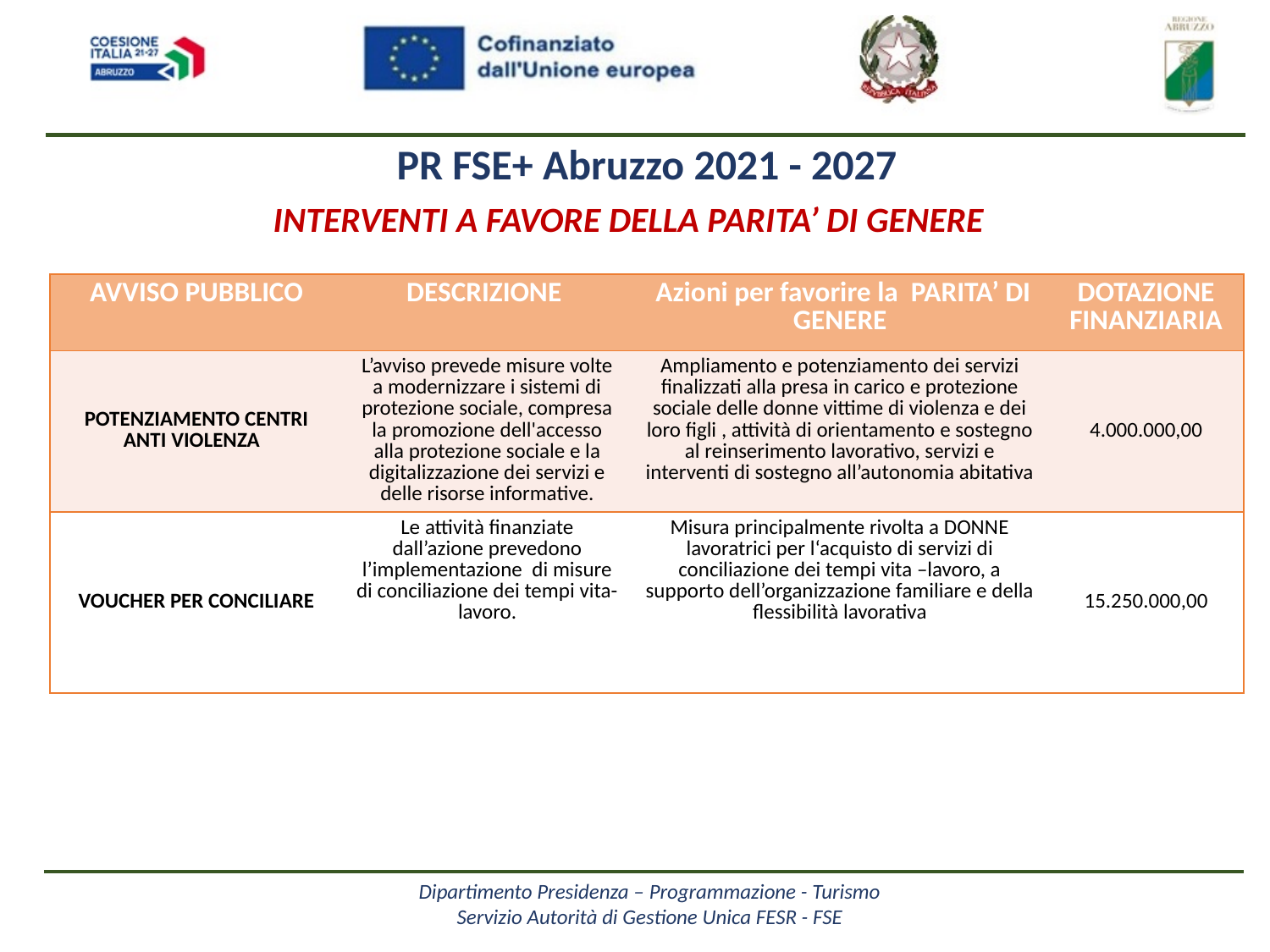

PR FSE+ Abruzzo 2021 - 2027
INTERVENTI A FAVORE DELLA PARITA’ DI GENERE
| AVVISO PUBBLICO | DESCRIZIONE | Azioni per favorire la PARITA’ DI GENERE | DOTAZIONE FINANZIARIA |
| --- | --- | --- | --- |
| POTENZIAMENTO CENTRI ANTI VIOLENZA | L’avviso prevede misure volte a modernizzare i sistemi di protezione sociale, compresa la promozione dell'accesso alla protezione sociale e la digitalizzazione dei servizi e delle risorse informative. | Ampliamento e potenziamento dei servizi finalizzati alla presa in carico e protezione sociale delle donne vittime di violenza e dei loro figli , attività di orientamento e sostegno al reinserimento lavorativo, servizi e interventi di sostegno all’autonomia abitativa | 4.000.000,00 |
| VOUCHER PER CONCILIARE | Le attività finanziate dall’azione prevedono l’implementazione di misure di conciliazione dei tempi vita-lavoro. | Misura principalmente rivolta a DONNE lavoratrici per l‘acquisto di servizi di conciliazione dei tempi vita –lavoro, a supporto dell’organizzazione familiare e della flessibilità lavorativa | 15.250.000,00 |